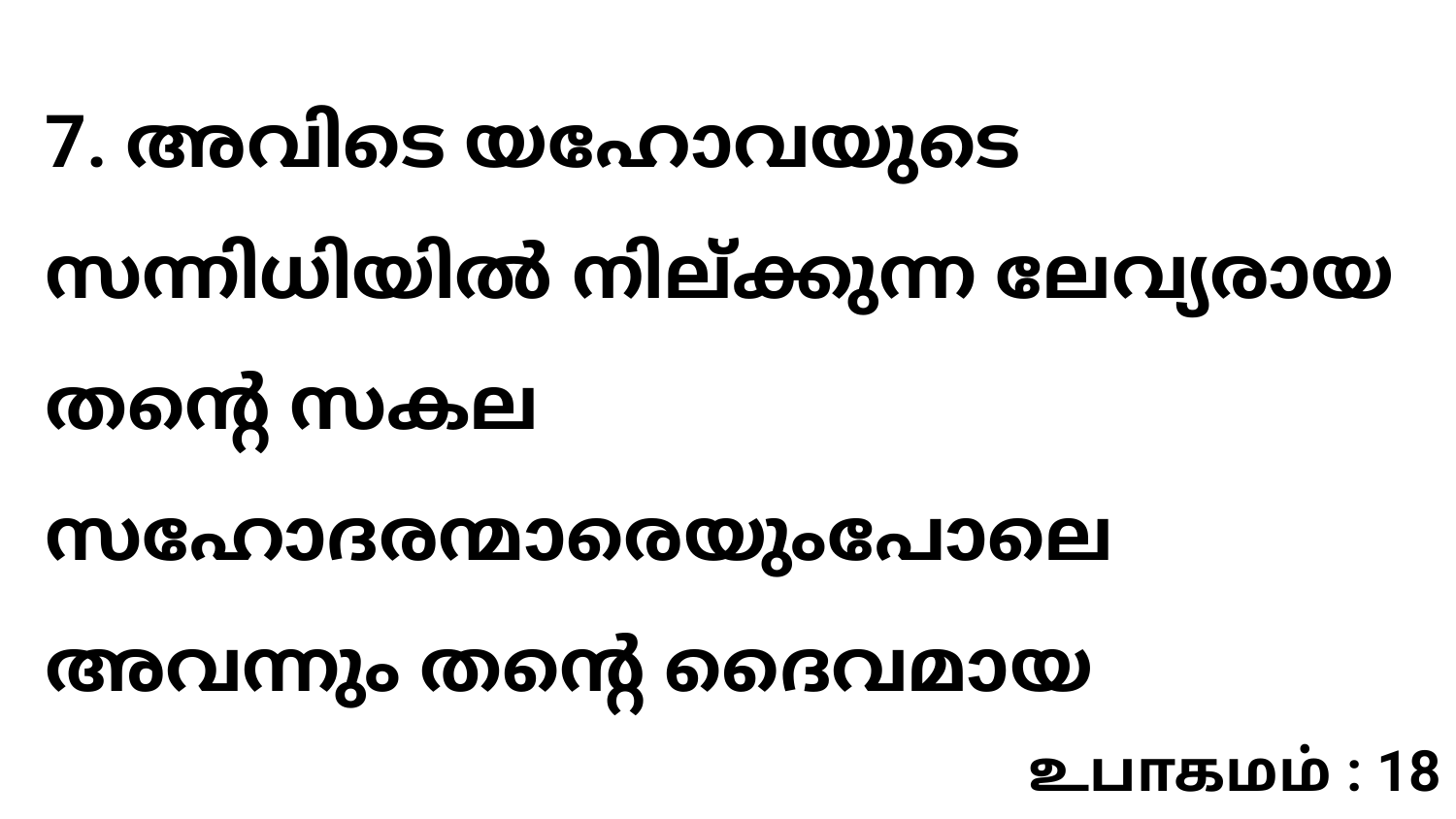

7. അവിടെ യഹോവയുടെ സന്നിധിയിൽ നില്ക്കുന്ന ലേവ്യരായ തന്റെ സകല സഹോദരന്മാരെയുംപോലെ അവന്നും തന്റെ ദൈവമായ
உபாகமம் : 18